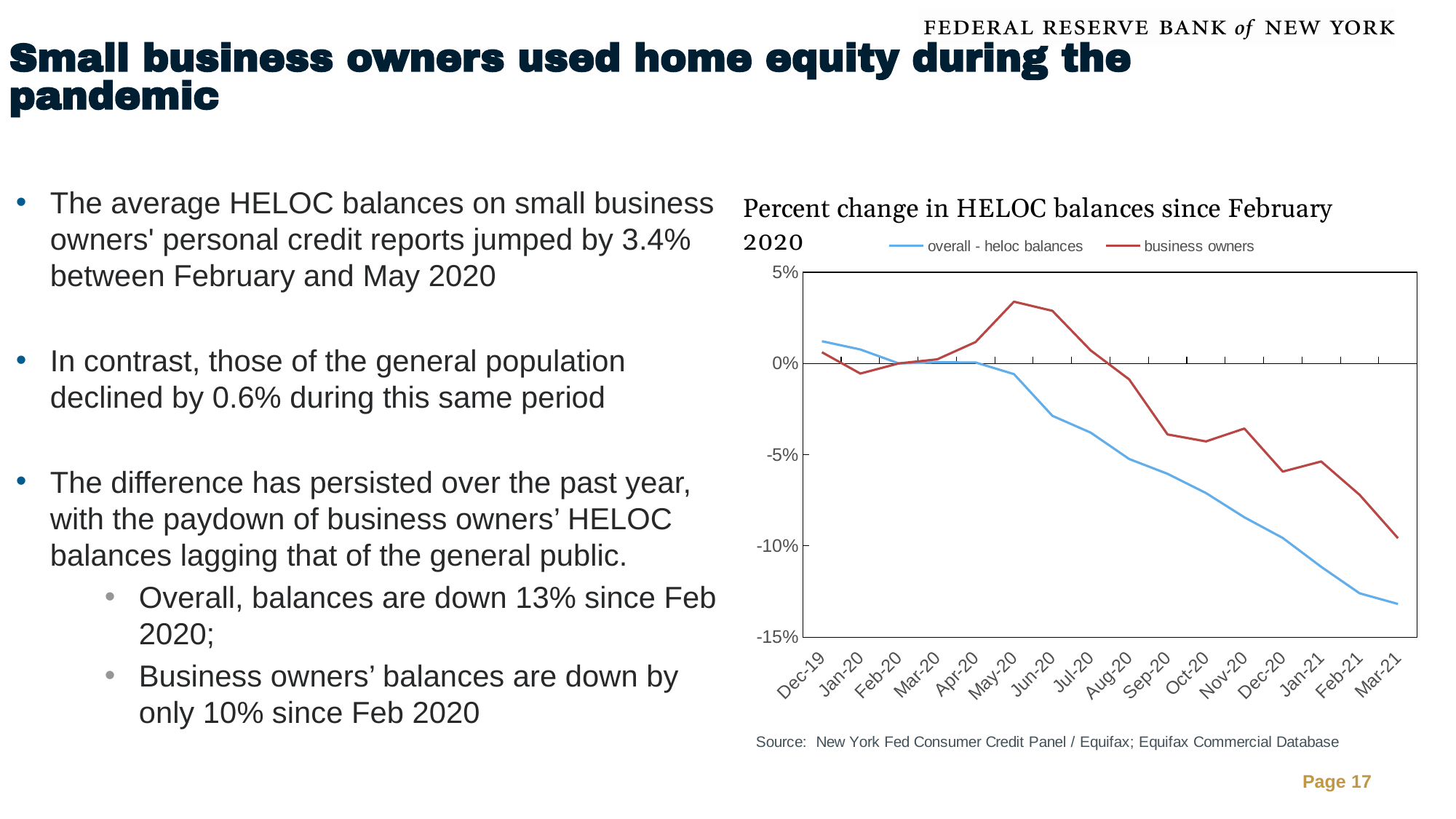

# Small business owners used home equity during the pandemic
The average HELOC balances on small business owners' personal credit reports jumped by 3.4% between February and May 2020

In contrast, those of the general population declined by 0.6% during this same period

The difference has persisted over the past year, with the paydown of business owners’ HELOC balances lagging that of the general public.
Overall, balances are down 13% since Feb 2020;
Business owners’ balances are down by only 10% since Feb 2020

### Chart:

| Category | overall - heloc balances | business owners |
|---|---|---|
| 43800 | 0.012180961844032279 | 0.006134515839459009 |
| 43831 | 0.007655982276580042 | -0.005556043883029438 |
| 43862 | 0.0 | 0.0 |
| 43891 | 0.0005987151350208553 | 0.002260179493798864 |
| 43922 | 0.0005323352846244855 | 0.01172281240634776 |
| 43952 | -0.005853873056833714 | 0.033847876686777134 |
| 43983 | -0.02871369333338858 | 0.028821718099084848 |
| 44013 | -0.03794827142720836 | 0.007112478120429699 |
| 44044 | -0.0523674788517946 | -0.008732448760797928 |
| 44075 | -0.06052831100619405 | -0.0389114096291564 |
| 44105 | -0.07106170421968405 | -0.042719717948203395 |
| 44136 | -0.08435841800221533 | -0.03568240380775478 |
| 44166 | -0.0956720337541539 | -0.05929441371057442 |
| 44197 | -0.11147510548173101 | -0.05374321465130083 |
| 44228 | -0.1259975128299805 | -0.07202854847003937 |
| 44256 | -0.13187887129361886 | -0.09582383113436022 |
Page 17